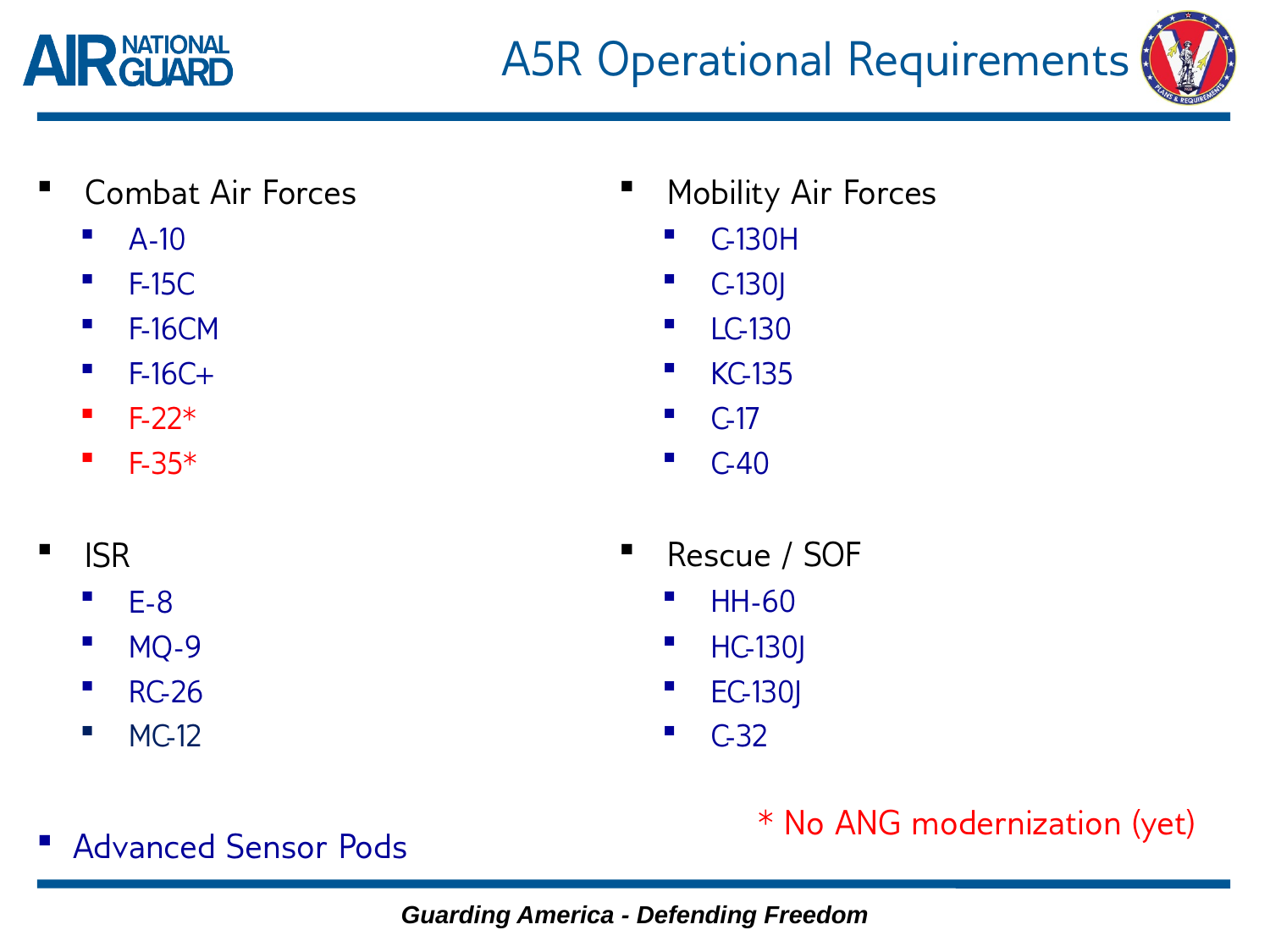

# A5R Operational Requirements
Combat Air Forces
A-10
F-15C
F-16CM
F-16C+
F-22*
F-35*

ISR
E-8
MQ-9
RC-26
MC-12

Advanced Sensor Pods

Mobility Air Forces
C-130H
C-130J
LC-130
KC-135
C-17
C-40

Rescue / SOF
HH-60
HC-130J
EC-130J
C-32

* No ANG modernization (yet)